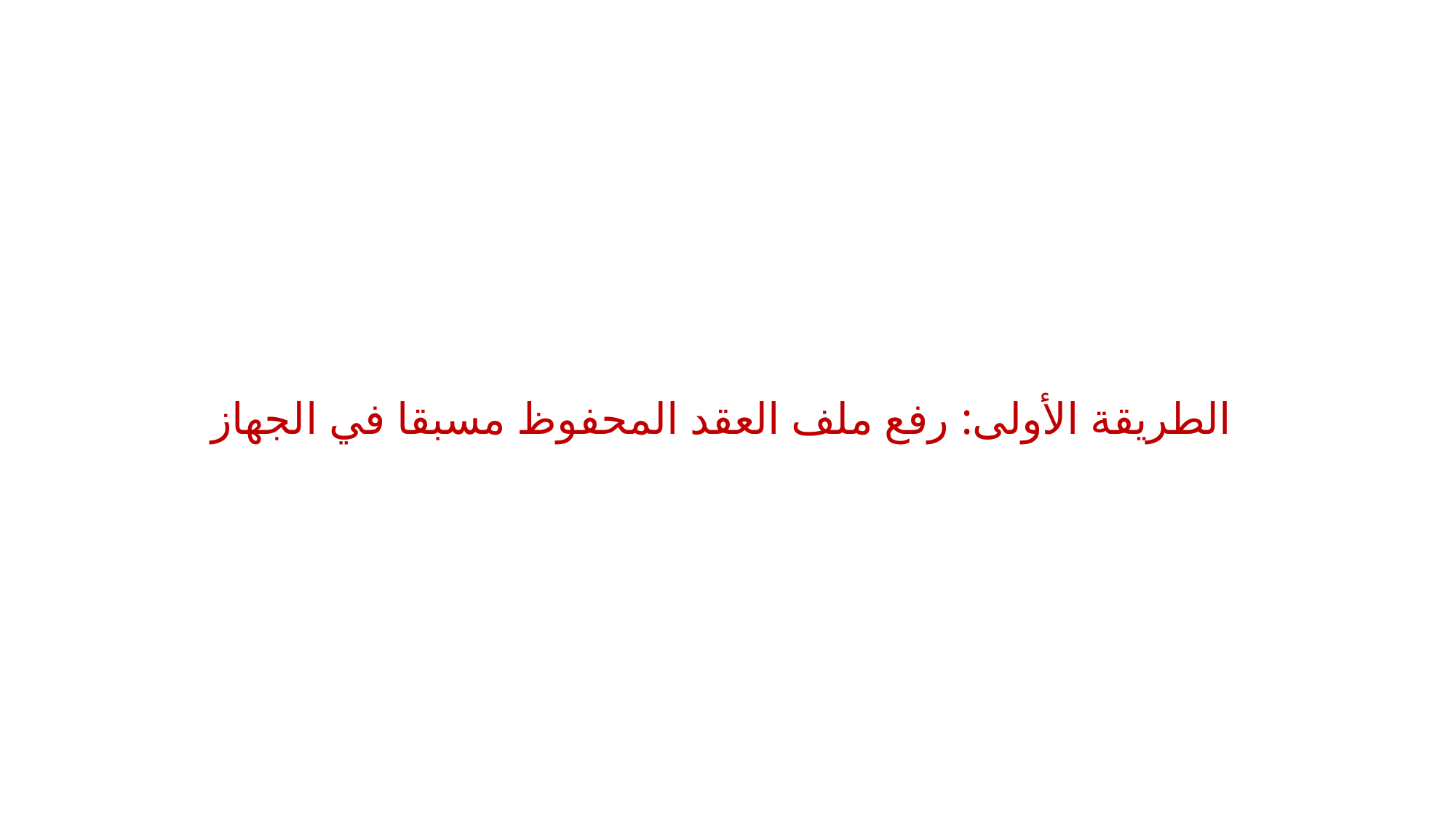

# الطريقة الأولى: رفع ملف العقد المحفوظ مسبقا في الجهاز